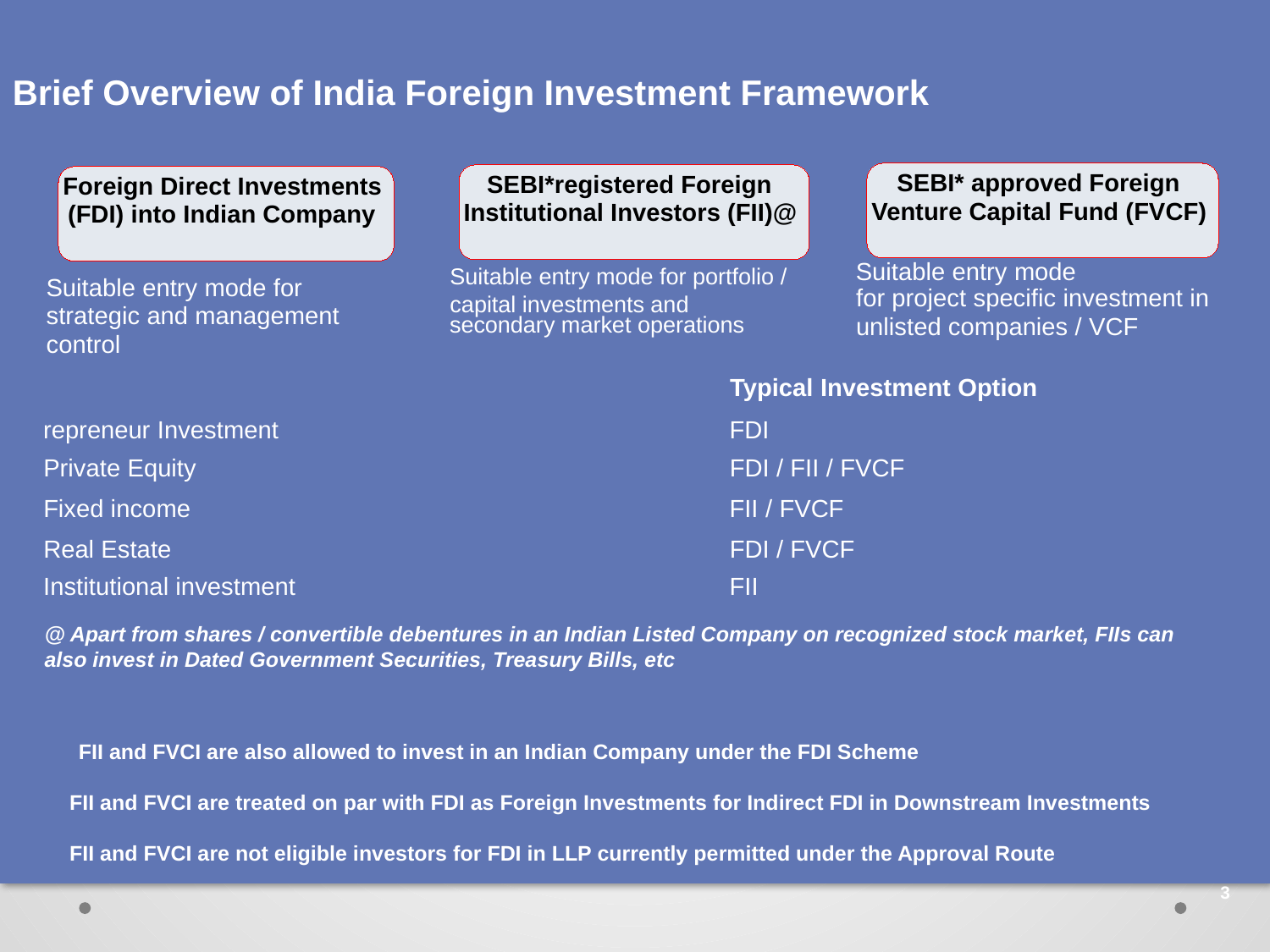

Brief Overview of India Foreign Investment Framework

SEBI* approved Foreign
Venture Capital Fund (FVCF)

SEBI*registered Foreign
Institutional Investors (FII)@

Foreign Direct Investments
	(FDI) into Indian Company

Suitable entry mode

Suitable entry mode for portfolio /
capital investments and

Suitable entry mode for
strategic and management
control

for project specific investment in
unlisted companies / VCF

secondary market operations

Typical Investment Option
repreneur Investment
FDI
Private Equity
FDI / FII / FVCF
Fixed income
FII / FVCF
Real Estate
FDI / FVCF
Institutional investment
FII
@ Apart from shares / convertible debentures in an Indian Listed Company on recognized stock market, FIIs can
also invest in Dated Government Securities, Treasury Bills, etc

FII and FVCI are also allowed to invest in an Indian Company under the FDI Scheme

FII and FVCI are treated on par with FDI as Foreign Investments for Indirect FDI in Downstream Investments
FII and FVCI are not eligible investors for FDI in LLP currently permitted under the Approval Route

3